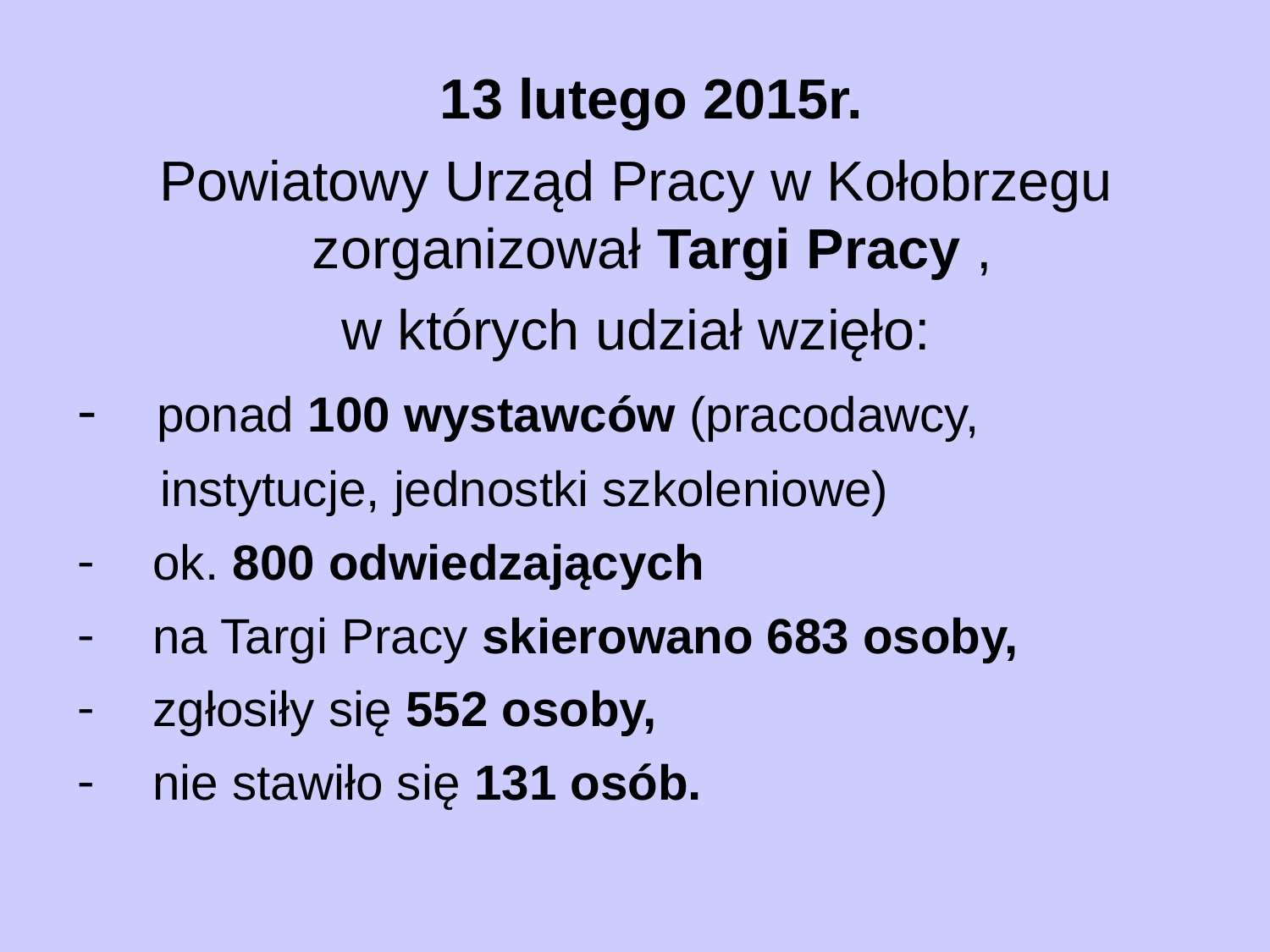

13 lutego 2015r.
Powiatowy Urząd Pracy w Kołobrzegu zorganizował Targi Pracy ,
w których udział wzięło:
  ponad 100 wystawców (pracodawcy,
      instytucje, jednostki szkoleniowe)
  ok. 800 odwiedzających
  na Targi Pracy skierowano 683 osoby,
  zgłosiły się 552 osoby,
  nie stawiło się 131 osób.